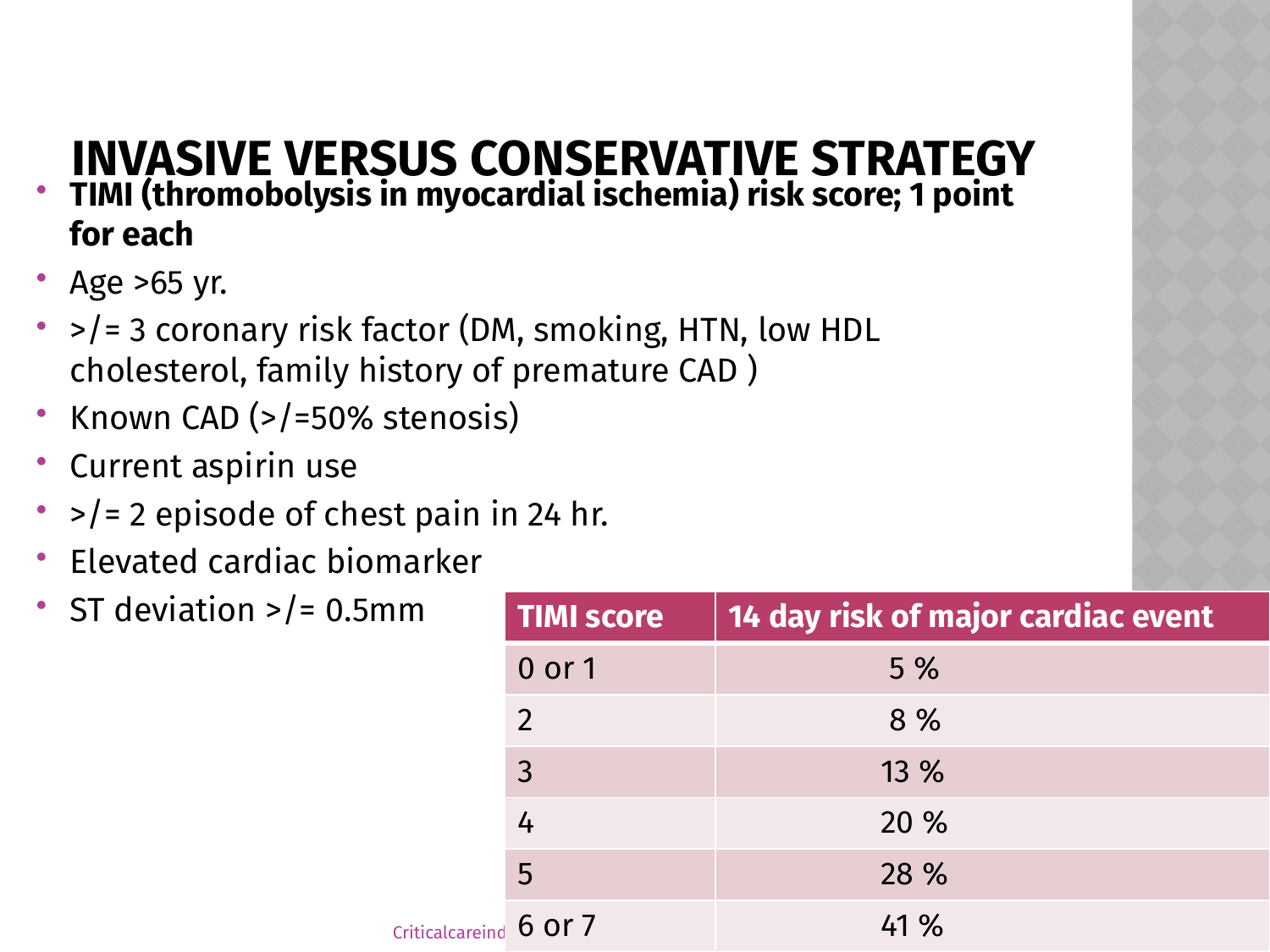

# Invasive versus Conservative Strategy
TIMI (thromobolysis in myocardial ischemia) risk score; 1 point for each
Age >65 yr.
>/= 3 coronary risk factor (DM, smoking, HTN, low HDL cholesterol, family history of premature CAD )
Known CAD (>/=50% stenosis)
Current aspirin use
>/= 2 episode of chest pain in 24 hr.
Elevated cardiac biomarker
ST deviation >/= 0.5mm

| TIMI score | 14 day risk of major cardiac event |
| --- | --- |
| 0 or 1 | 5 % |
| 2 | 8 % |
| 3 | 13 % |
| 4 | 20 % |
| 5 | 28 % |
| 6 or 7 | 41 % |
Criticalcareindia.com